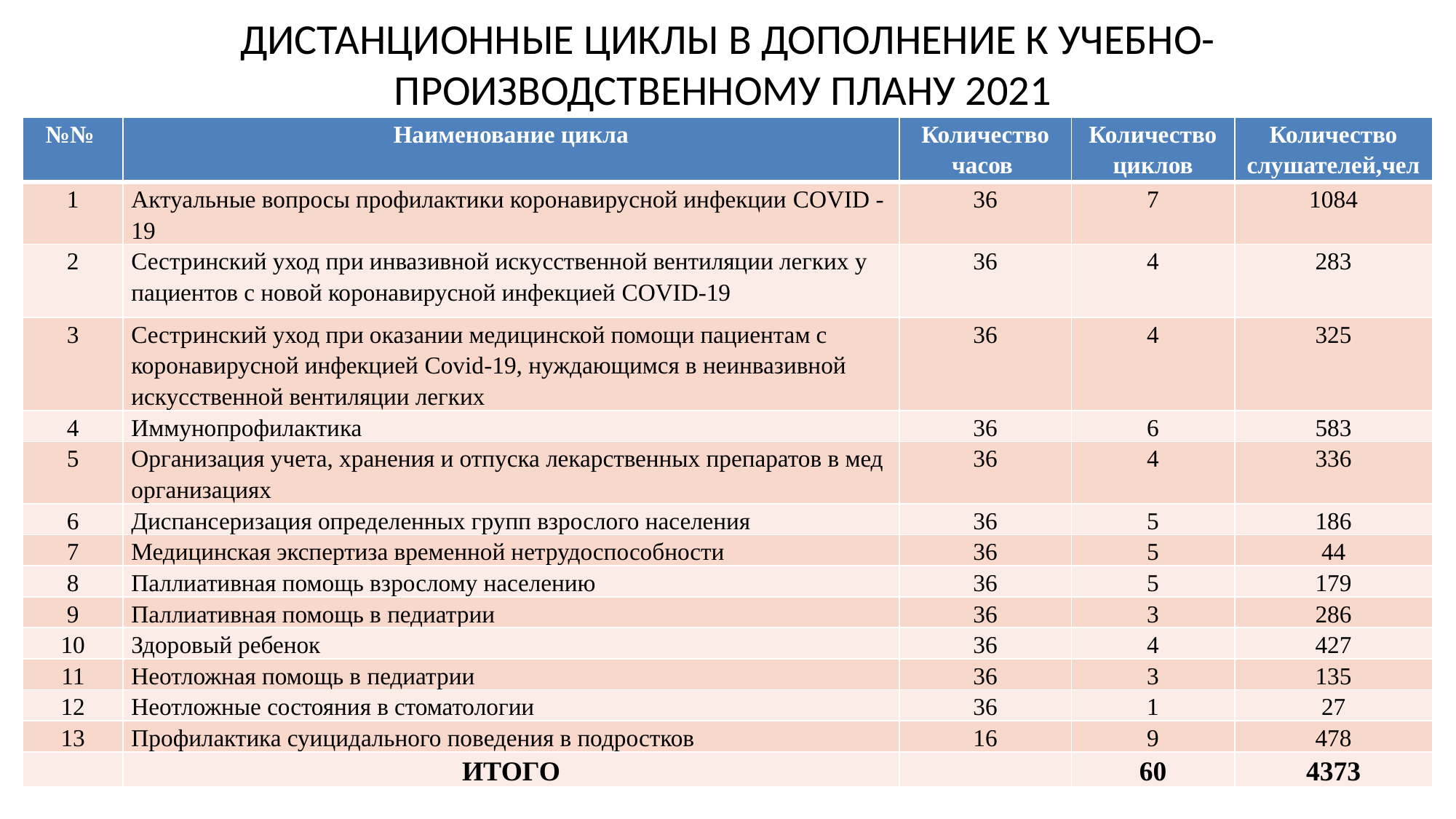

# Дистанционные ЦИКЛЫ В Дополнение К УЧЕБНО-ПРОИЗВОДСТВЕННОМУ ПЛАНУ 2021
| №№ | Наименование цикла | Количество часов | Количество циклов | Количество слушателей,чел |
| --- | --- | --- | --- | --- |
| 1 | Актуальные вопросы профилактики коронавирусной инфекции COVID -19 | 36 | 7 | 1084 |
| 2 | Сестринский уход при инвазивной искусственной вентиляции легких у пациентов с новой коронавирусной инфекцией COVID-19 | 36 | 4 | 283 |
| 3 | Сестринский уход при оказании медицинской помощи пациентам с коронавирусной инфекцией Covid-19, нуждающимся в неинвазивной искусственной вентиляции легких | 36 | 4 | 325 |
| 4 | Иммунопрофилактика | 36 | 6 | 583 |
| 5 | Организация учета, хранения и отпуска лекарственных препаратов в мед организациях | 36 | 4 | 336 |
| 6 | Диспансеризация определенных групп взрослого населения | 36 | 5 | 186 |
| 7 | Медицинская экспертиза временной нетрудоспособности | 36 | 5 | 44 |
| 8 | Паллиативная помощь взрослому населению | 36 | 5 | 179 |
| 9 | Паллиативная помощь в педиатрии | 36 | 3 | 286 |
| 10 | Здоровый ребенок | 36 | 4 | 427 |
| 11 | Неотложная помощь в педиатрии | 36 | 3 | 135 |
| 12 | Неотложные состояния в стоматологии | 36 | 1 | 27 |
| 13 | Профилактика суицидального поведения в подростков | 16 | 9 | 478 |
|  | ИТОГО |  | 60 | 4373 |